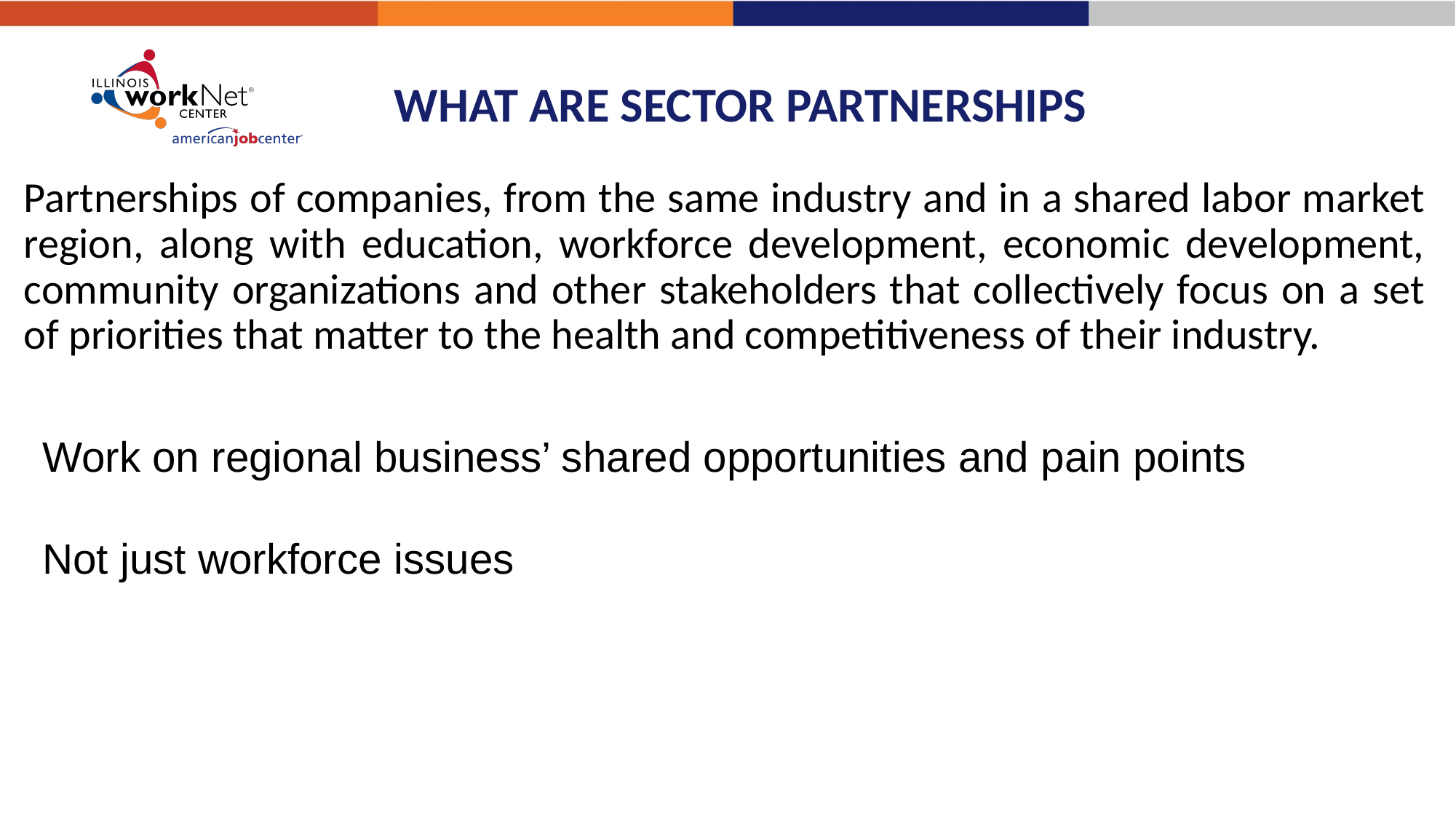

# WHAT ARE SECTOR PARTNERSHIPS
Partnerships of companies, from the same industry and in a shared labor market region, along with education, workforce development, economic development, community organizations and other stakeholders that collectively focus on a set of priorities that matter to the health and competitiveness of their industry.
Work on regional business’ shared opportunities and pain points

Not just workforce issues